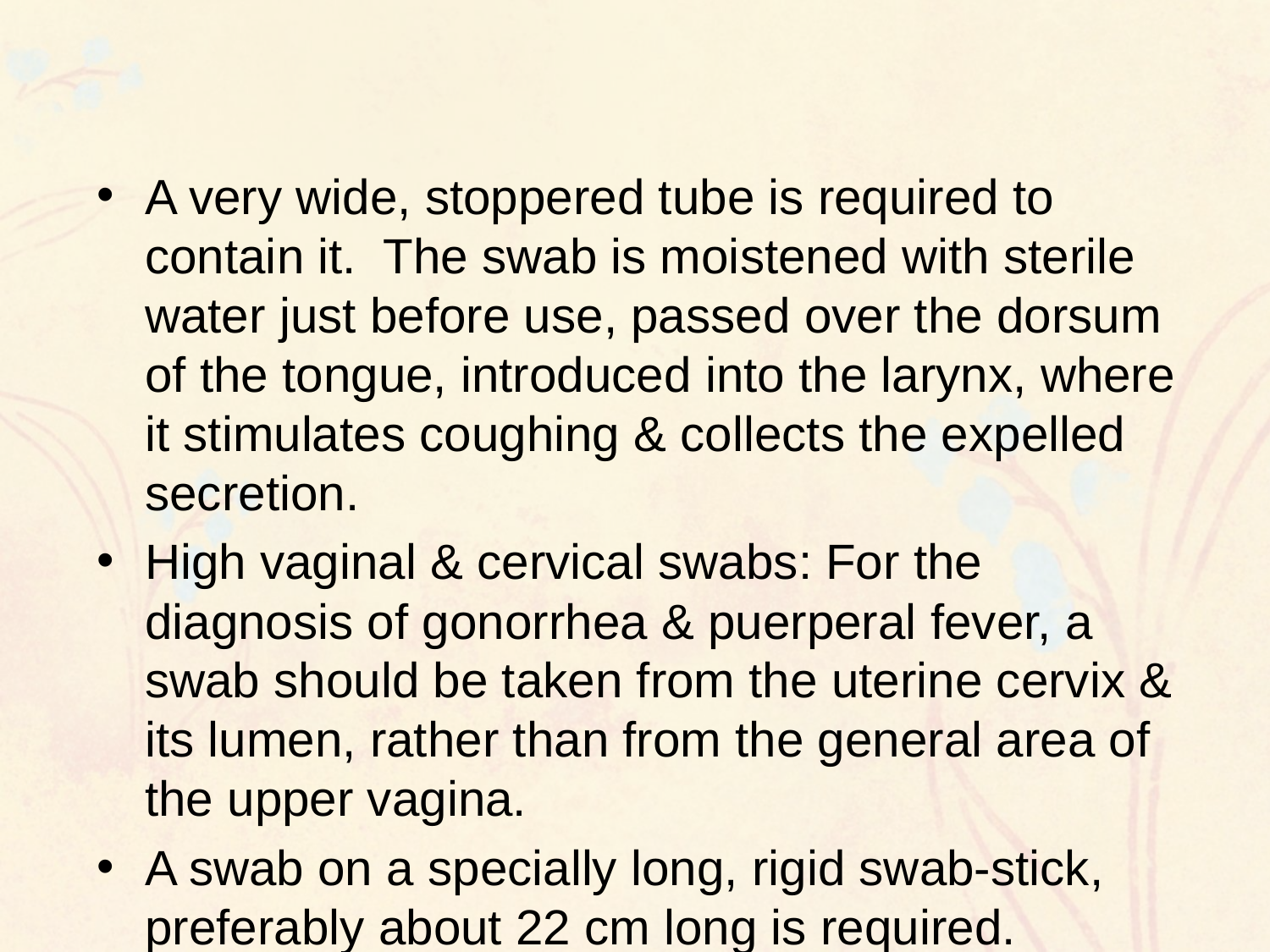

A very wide, stoppered tube is required to contain it.  The swab is moistened with sterile water just before use, passed over the dorsum of the tongue, introduced into the larynx, where it stimulates coughing & collects the expelled secretion.
High vaginal & cervical swabs: For the diagnosis of gonorrhea & puerperal fever, a swab should be taken from the uterine cervix & its lumen, rather than from the general area of the upper vagina.
A swab on a specially long, rigid swab-stick, preferably about 22 cm long is required.